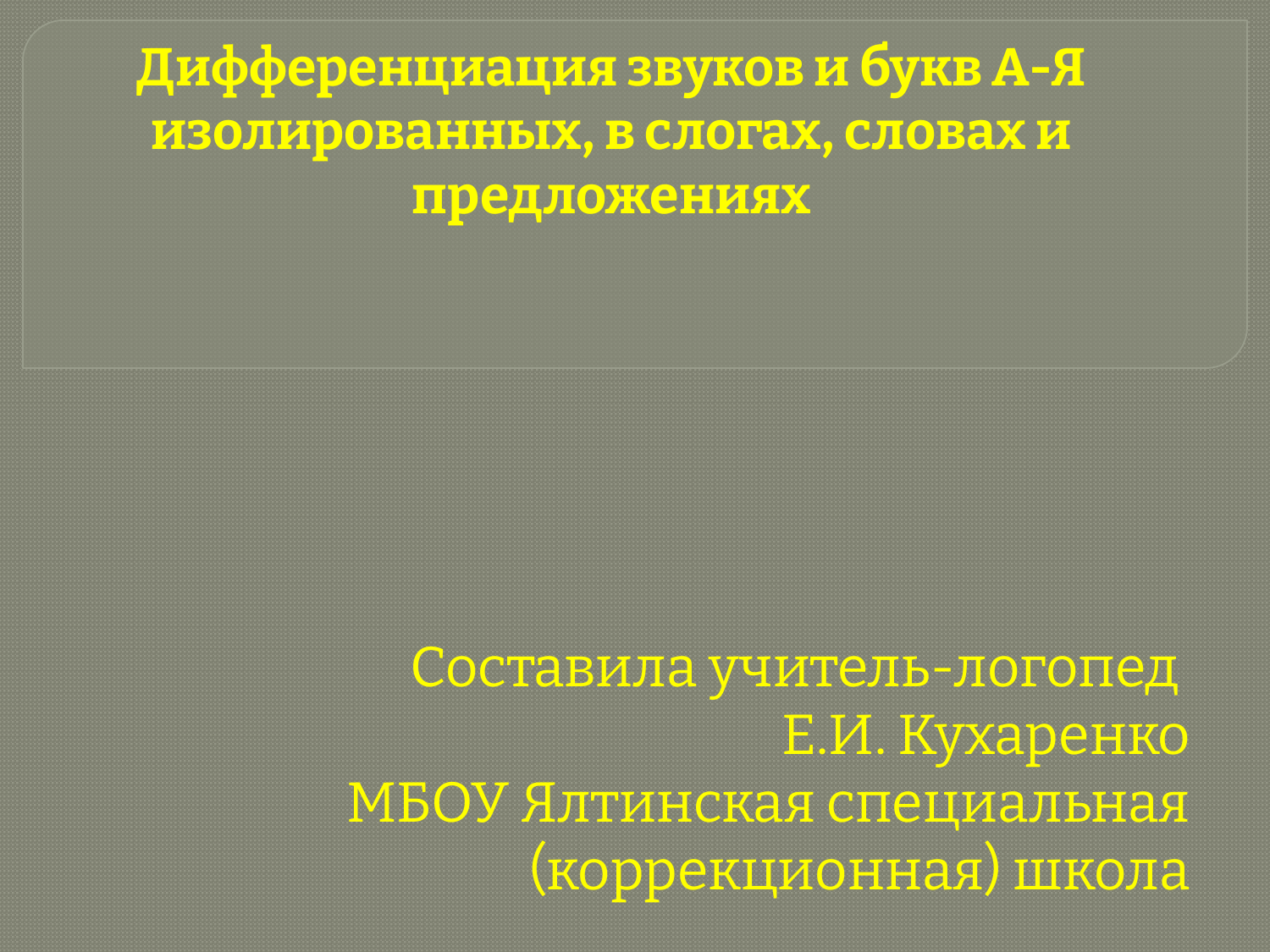

# Дифференциация звуков и букв А-Я изолированных, в слогах, словах и предложениях

Составила учитель-логопед
Е.И. Кухаренко
МБОУ Ялтинская специальная
(коррекционная) школа